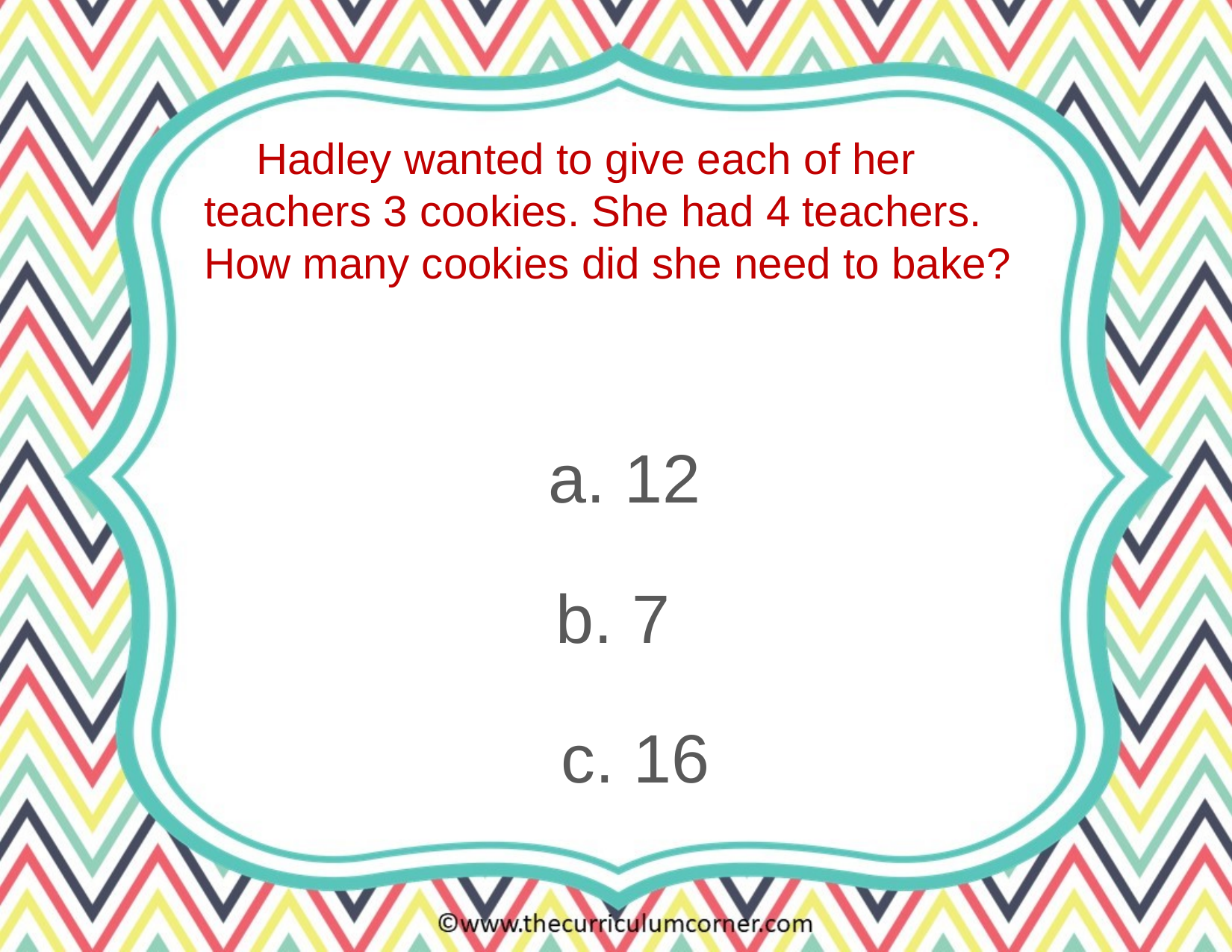

Hadley wanted to give each of her teachers 3 cookies. She had 4 teachers. How many cookies did she need to bake?
a. 12
b. 7
c. 16